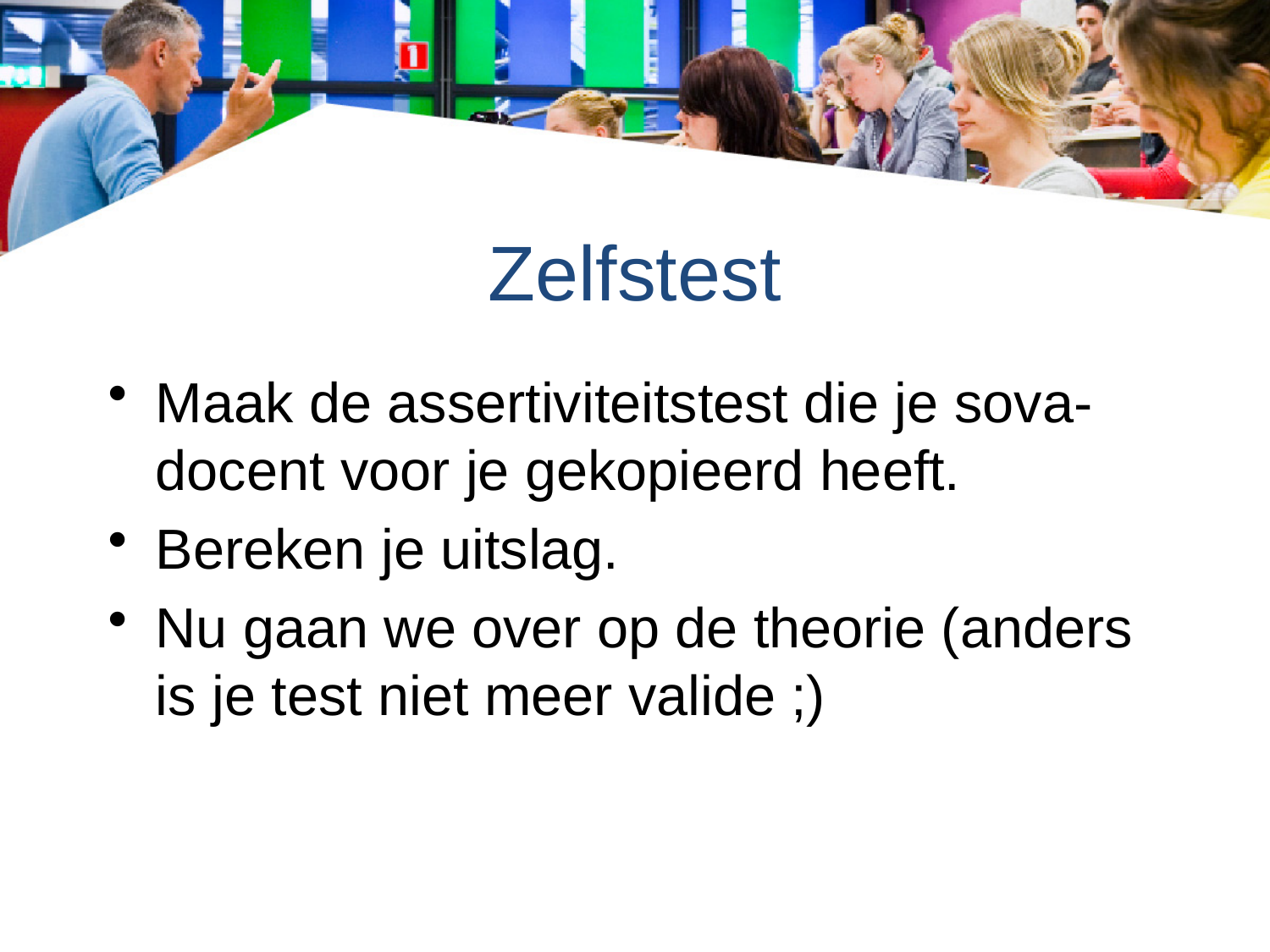

# Zelfstest
Maak de assertiviteitstest die je sova-docent voor je gekopieerd heeft.
Bereken je uitslag.
Nu gaan we over op de theorie (anders is je test niet meer valide ;)